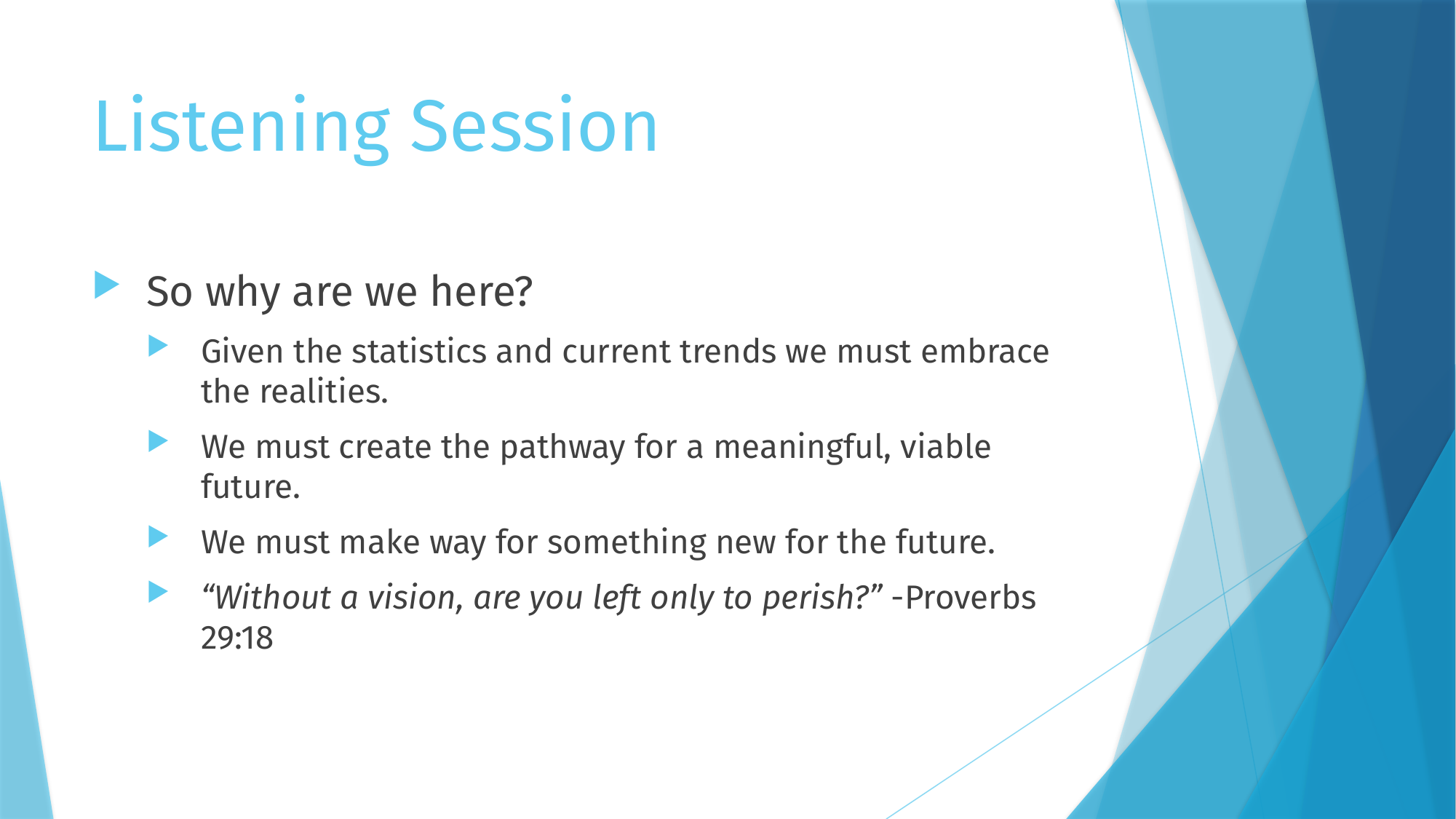

# Listening Session
So why are we here?
Given the statistics and current trends we must embrace the realities.
We must create the pathway for a meaningful, viable future.
We must make way for something new for the future.
“Without a vision, are you left only to perish?” -Proverbs 29:18